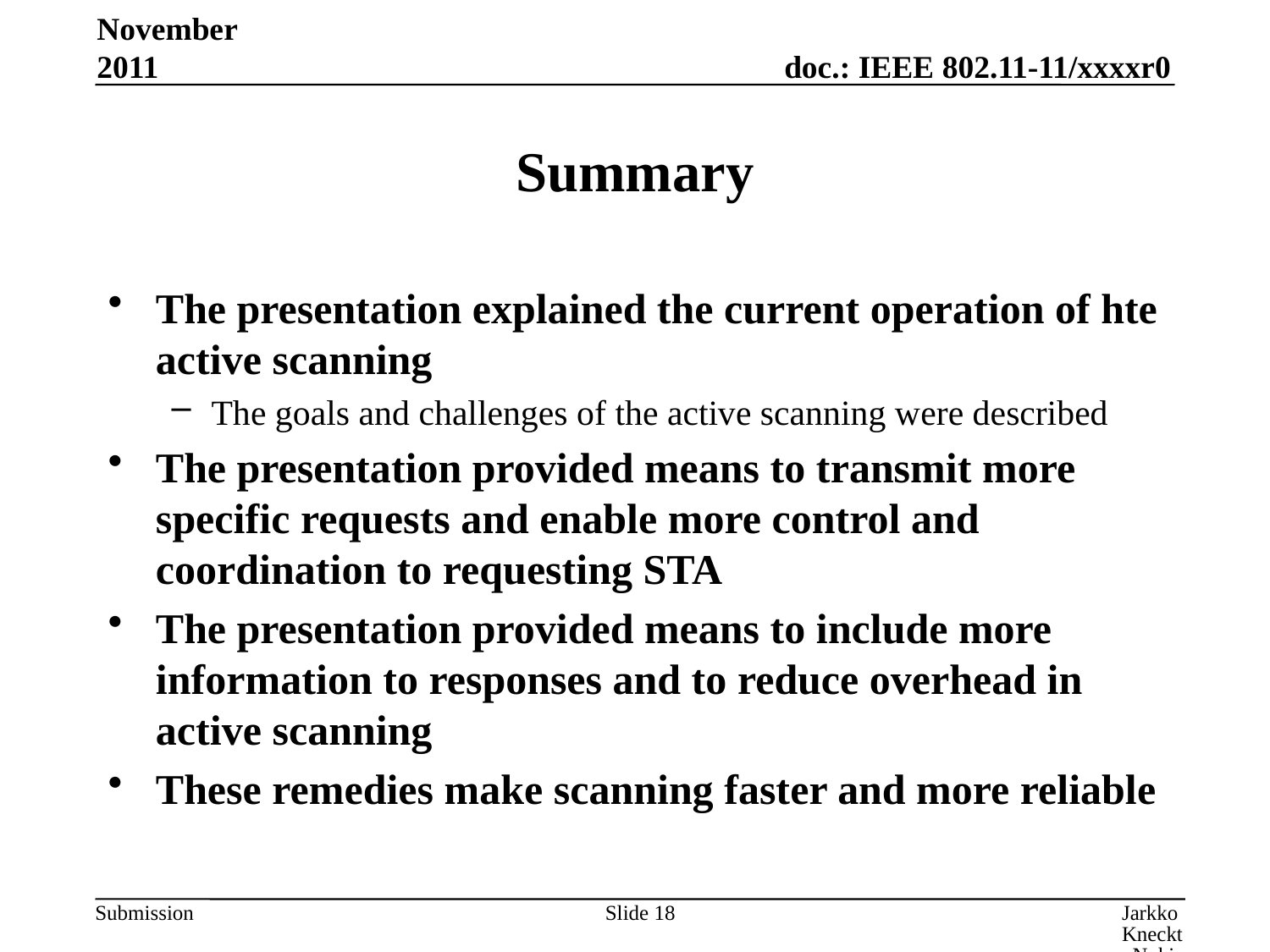

November 2011
# Summary
The presentation explained the current operation of hte active scanning
The goals and challenges of the active scanning were described
The presentation provided means to transmit more specific requests and enable more control and coordination to requesting STA
The presentation provided means to include more information to responses and to reduce overhead in active scanning
These remedies make scanning faster and more reliable
Slide 18
Jarkko Kneckt, Nokia